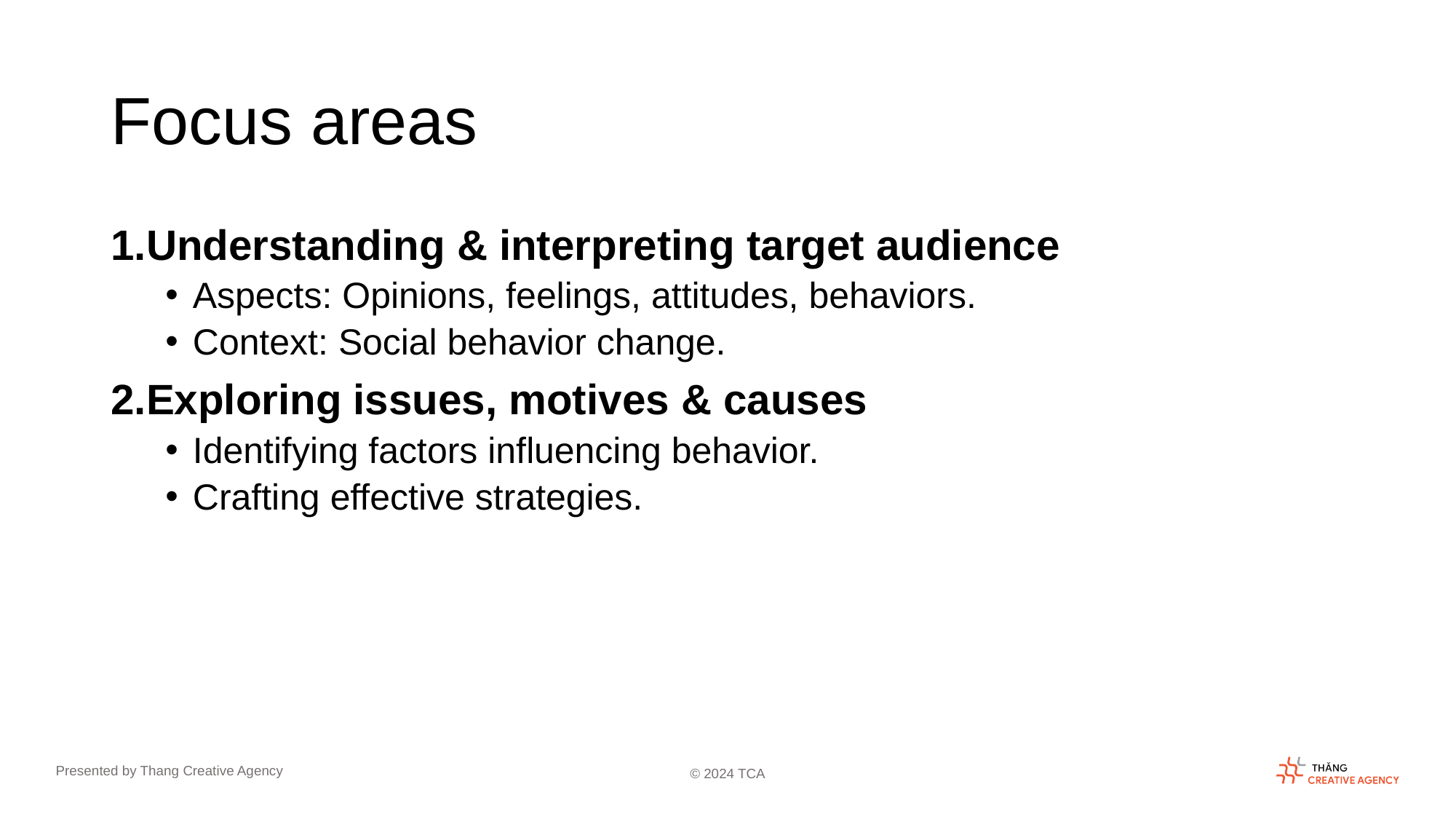

# Focus areas
Understanding & interpreting target audience
Aspects: Opinions, feelings, attitudes, behaviors.
Context: Social behavior change.
Exploring issues, motives & causes
Identifying factors influencing behavior.
Crafting effective strategies.